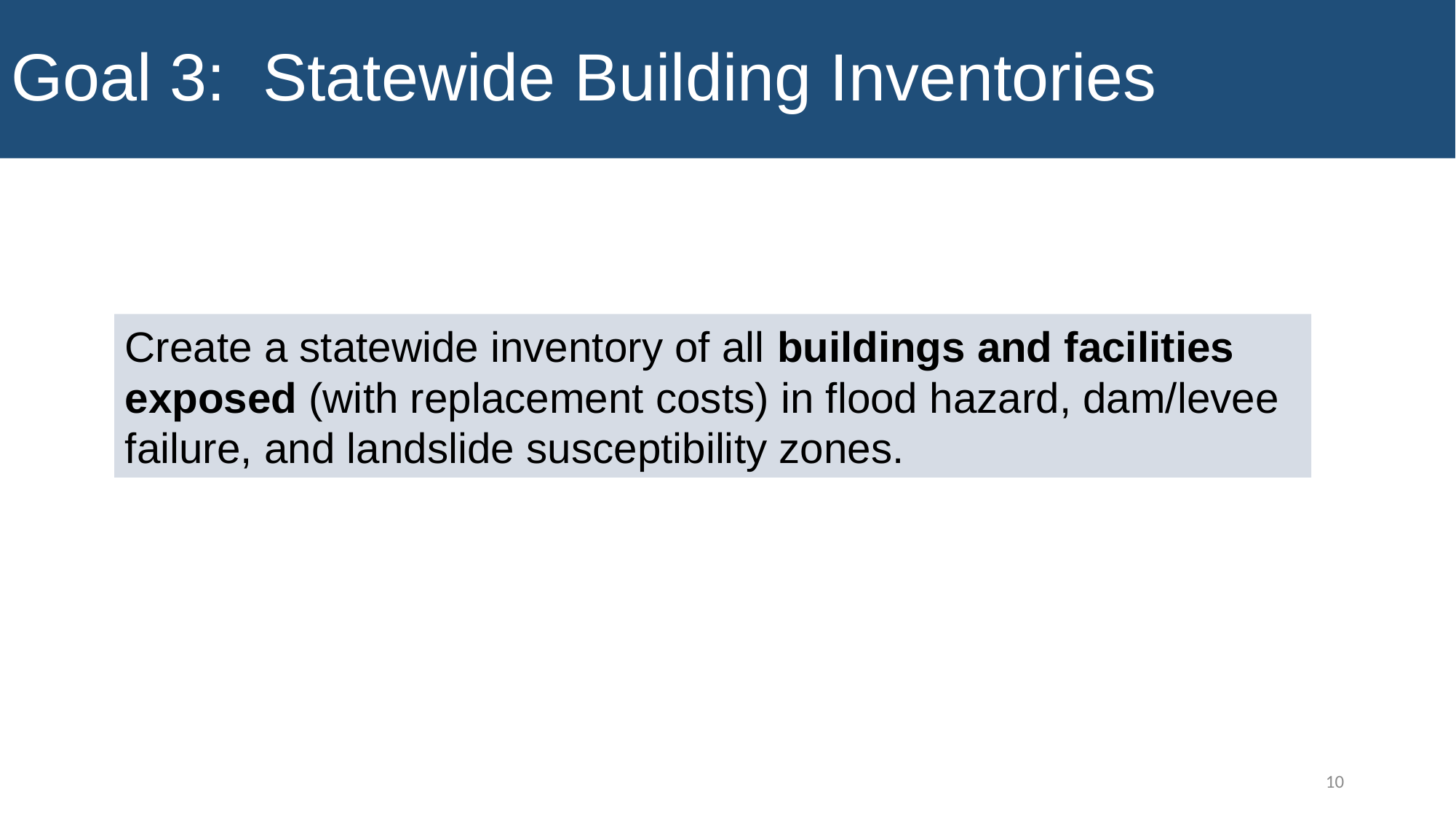

Goal 3:  Statewide Building Inventories
Create a statewide inventory of all buildings and facilities exposed (with replacement costs) in flood hazard, dam/levee failure, and landslide susceptibility zones.
10